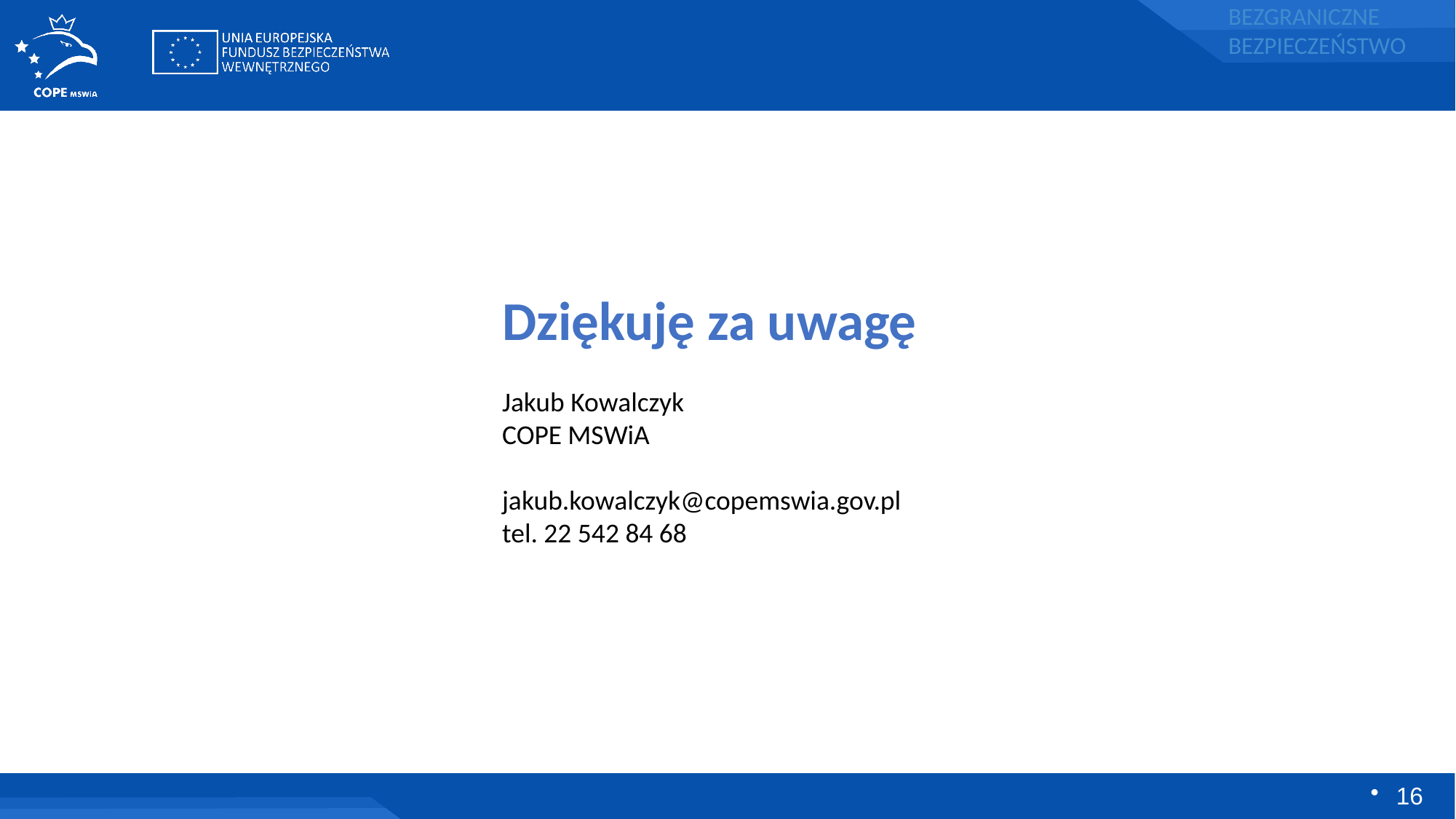

Dziękuję za uwagę

Jakub Kowalczyk
COPE MSWiA

jakub.kowalczyk@copemswia.gov.pl
tel. 22 542 84 68
16